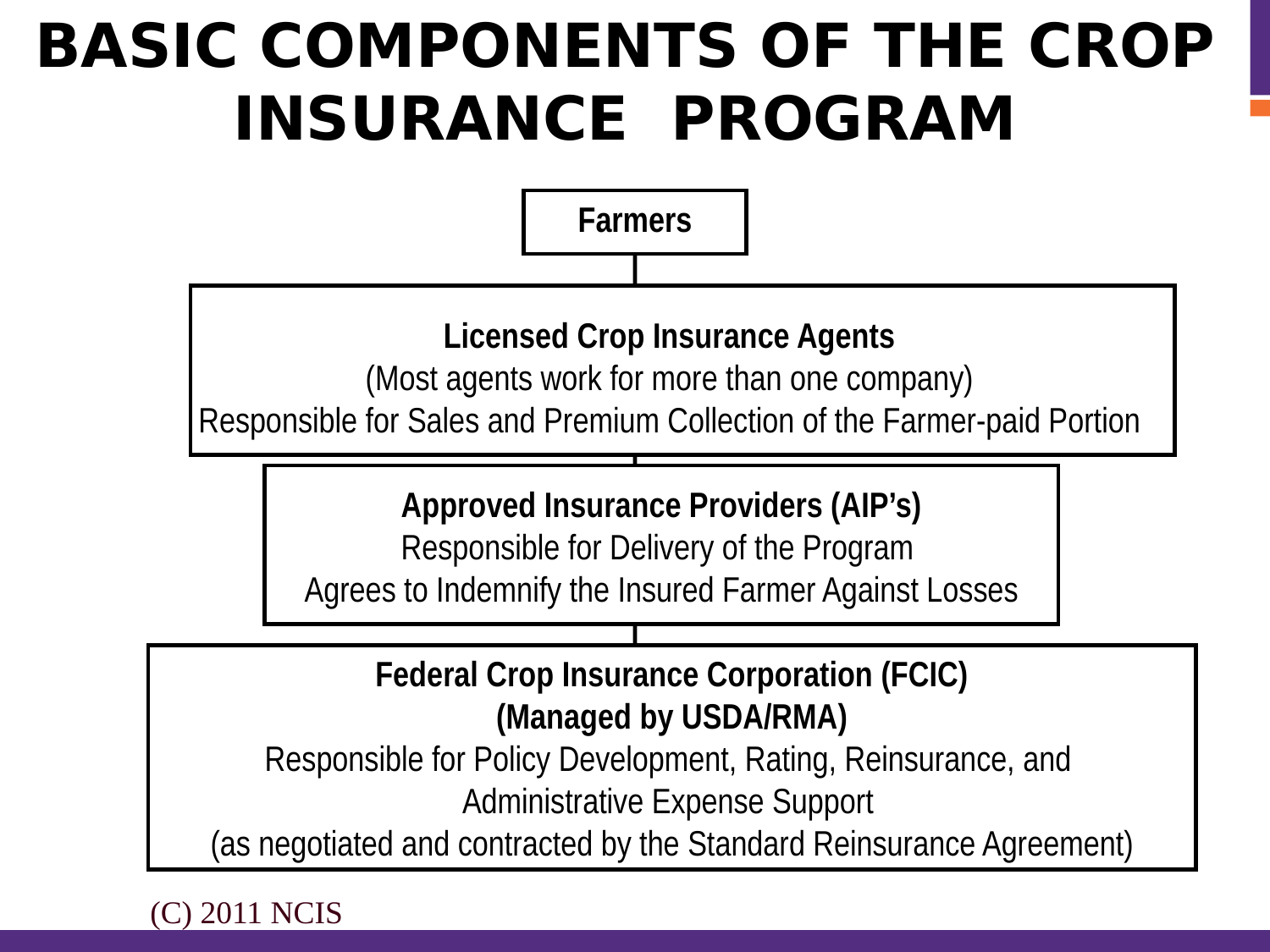

# Basic Components of the Crop Insurance  Program

Farmers

Licensed Crop Insurance Agents
(Most agents work for more than one company)
Responsible for Sales and Premium Collection of the Farmer-paid Portion

Approved Insurance Providers (AIP’s)
Responsible for Delivery of the Program
Agrees to Indemnify the Insured Farmer Against Losses
Federal Crop Insurance Corporation (FCIC)
(Managed by USDA/RMA)
Responsible for Policy Development, Rating, Reinsurance, and
Administrative Expense Support
(as negotiated and contracted by the Standard Reinsurance Agreement)
(C) 2011 NCIS